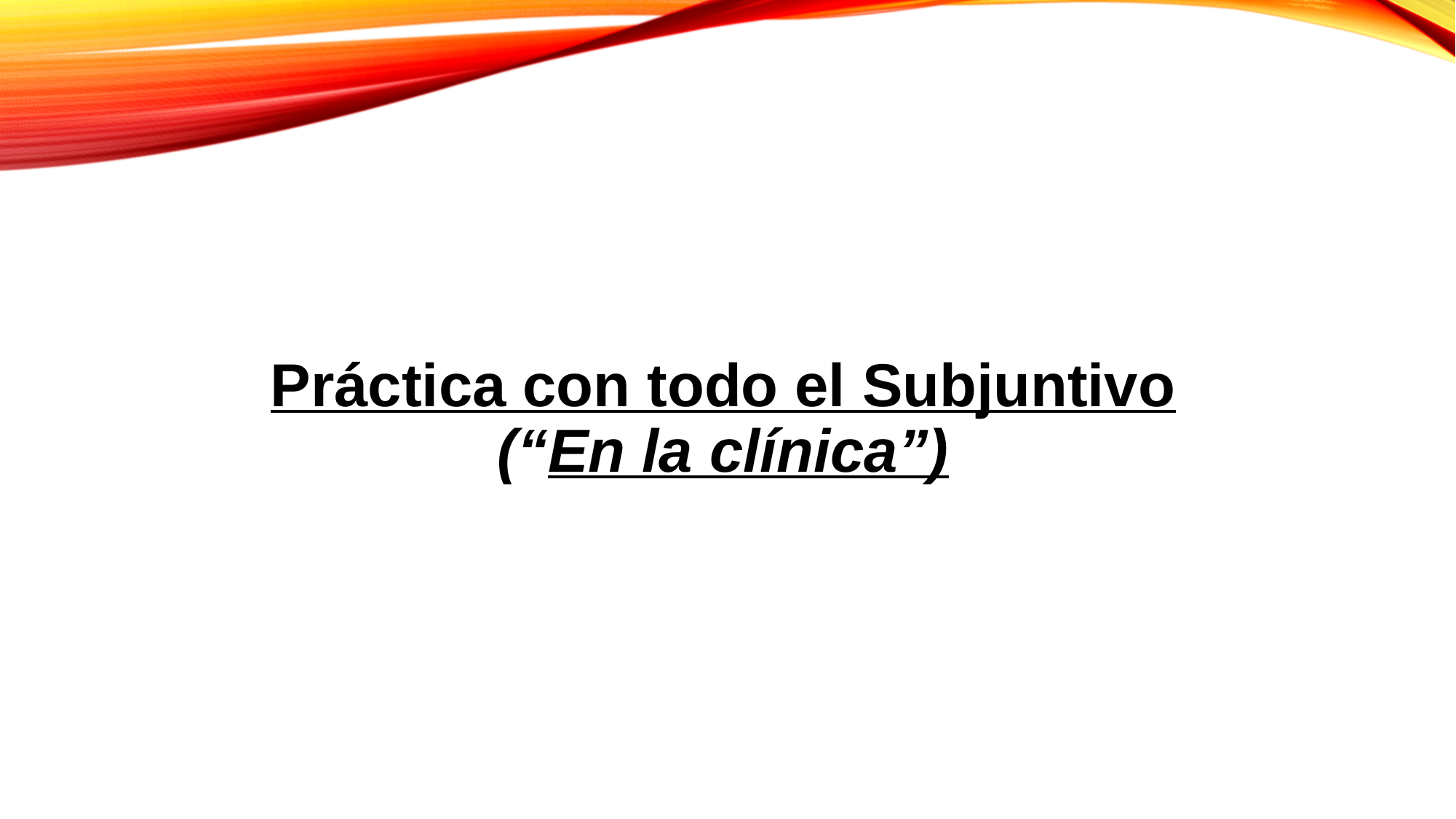

# Práctica con todo el Subjuntivo (“En la clínica”)